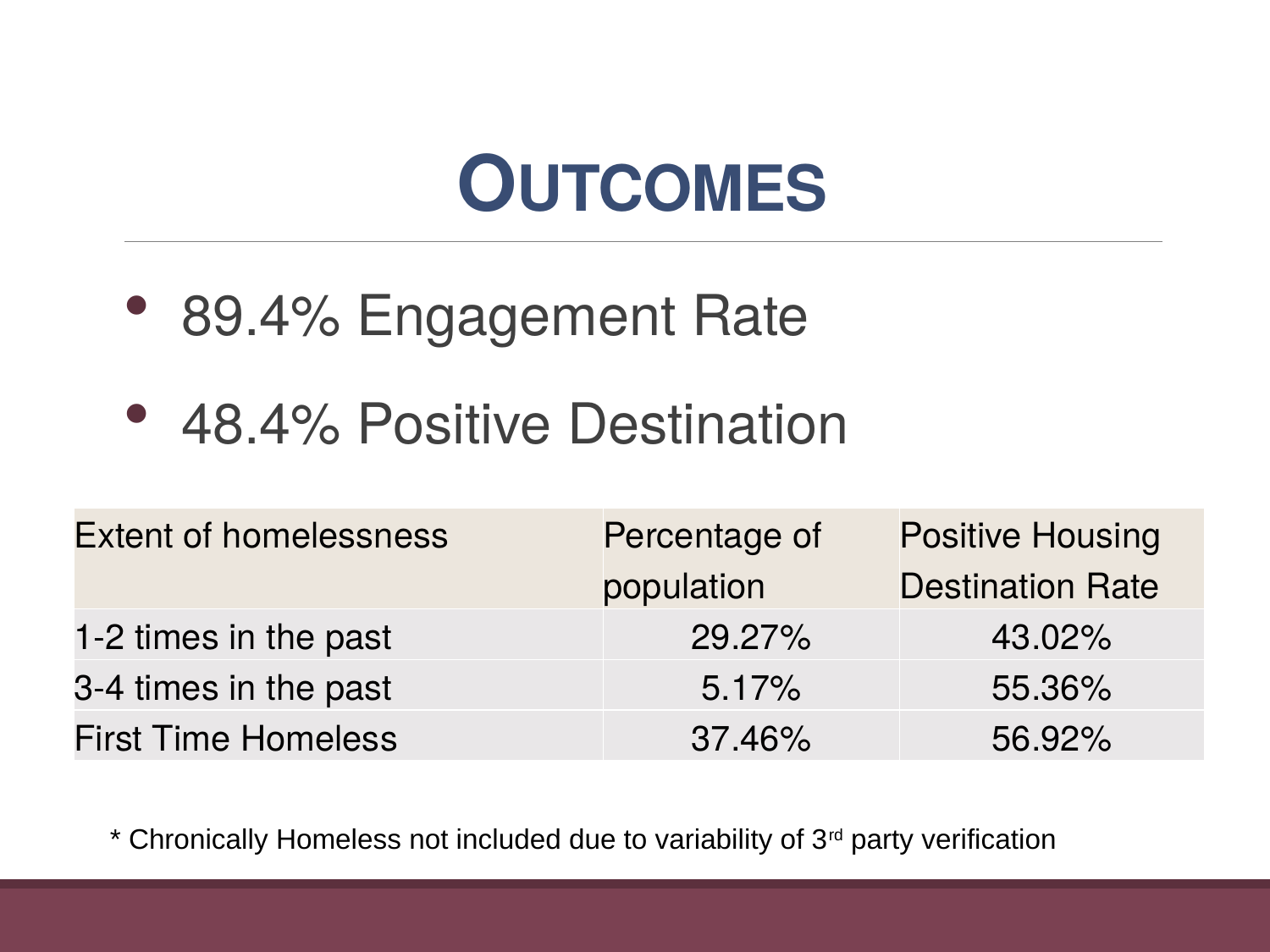

# OUTCOMES

  89.4% Engagement Rate

  48.4% Positive Destination

| Extent of homelessness | Percentage of population | Positive Housing Destination Rate |
| --- | --- | --- |
| 1-2 times in the past | 29.27% | 43.02% |
| 3-4 times in the past | 5.17% | 55.36% |
| First Time Homeless | 37.46% | 56.92% |
* Chronically Homeless not included due to variability of 3rd party verification